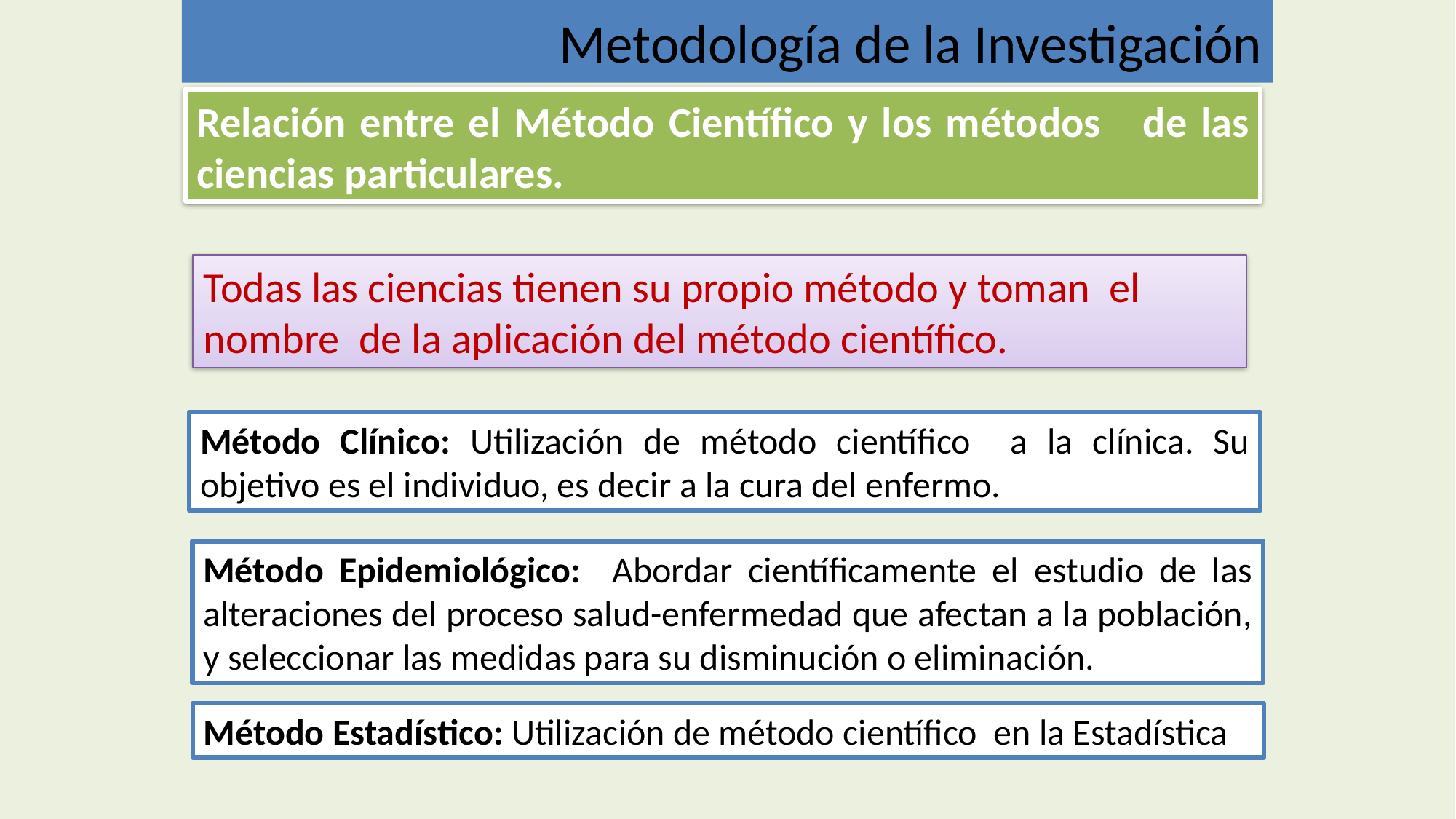

Metodología de la Investigación
Relación entre el Método Científico y los métodos   de las ciencias particulares.
Todas las ciencias tienen su propio método y toman  el nombre  de la aplicación del método científico.
Método Clínico: Utilización de método científico  a la clínica. Su objetivo es el individuo, es decir a la cura del enfermo.
Método Epidemiológico:  Abordar científicamente el estudio de las alteraciones del proceso salud-enfermedad que afectan a la población, y seleccionar las medidas para su disminución o eliminación.
Método Estadístico: Utilización de método científico  en la Estadística